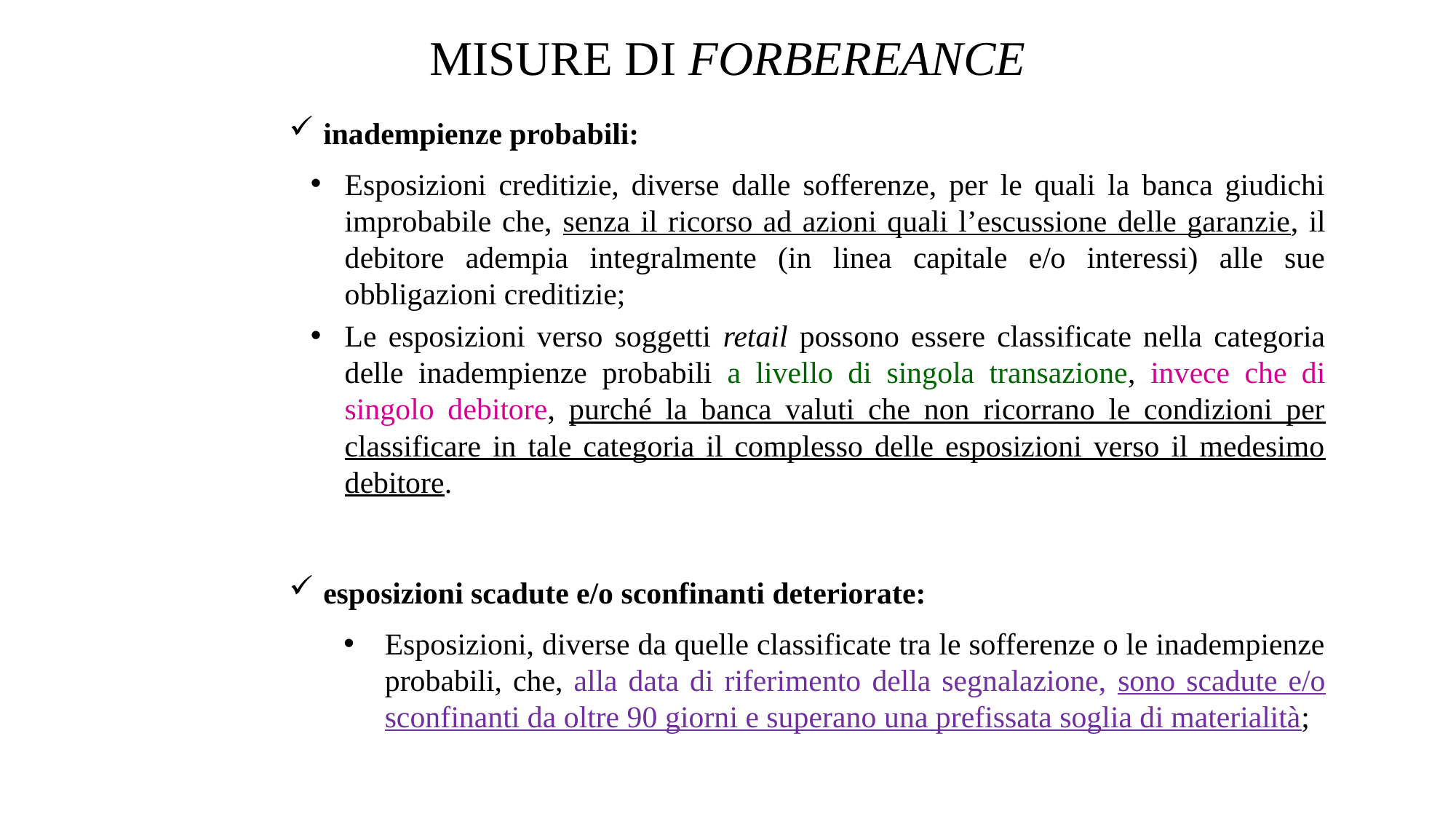

# MISURE DI FORBEREANCE
inadempienze probabili:
Esposizioni creditizie, diverse dalle sofferenze, per le quali la banca giudichi improbabile che, senza il ricorso ad azioni quali l’escussione delle garanzie, il debitore adempia integralmente (in linea capitale e/o interessi) alle sue obbligazioni creditizie;
Le esposizioni verso soggetti retail possono essere classificate nella categoria delle inadempienze probabili a livello di singola transazione, invece che di singolo debitore, purché la banca valuti che non ricorrano le condizioni per classificare in tale categoria il complesso delle esposizioni verso il medesimo debitore.

esposizioni scadute e/o sconfinanti deteriorate:
Esposizioni, diverse da quelle classificate tra le sofferenze o le inadempienze probabili, che, alla data di riferimento della segnalazione, sono scadute e/o sconfinanti da oltre 90 giorni e superano una prefissata soglia di materialità;